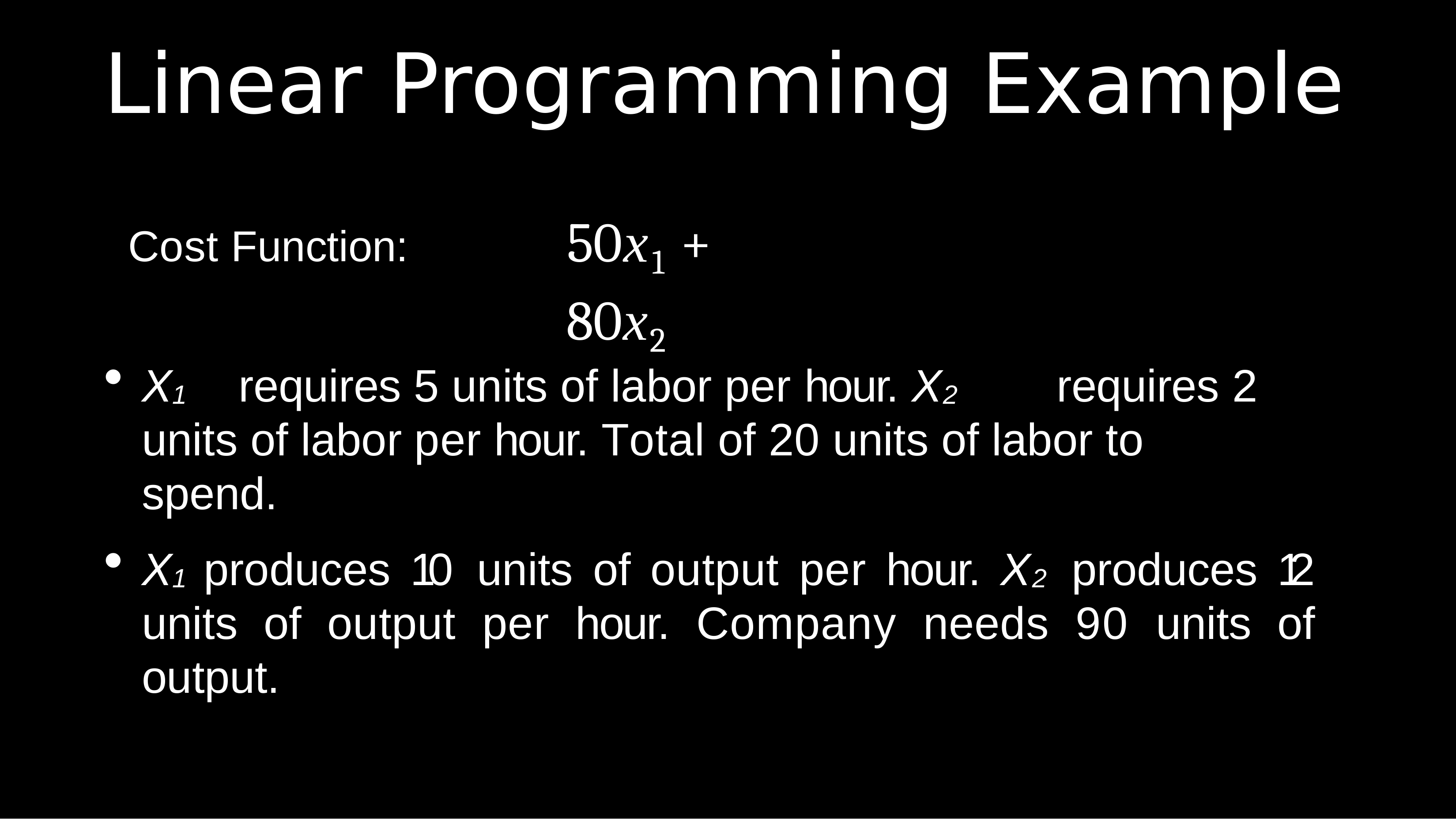

# Linear Programming Example
50x1 + 80x2

Cost Function:
• Two machines X1	and X2. X1	costs $50/hour to run, X2
costs $80/hour to run.
X1	requires 5 units of labor per hour. X2	requires 2 units of labor per hour. Total of 20 units of labor to spend.
X1 produces 10 units of output per hour. X2 produces 12 units of output per hour. Company needs 90 units of output.